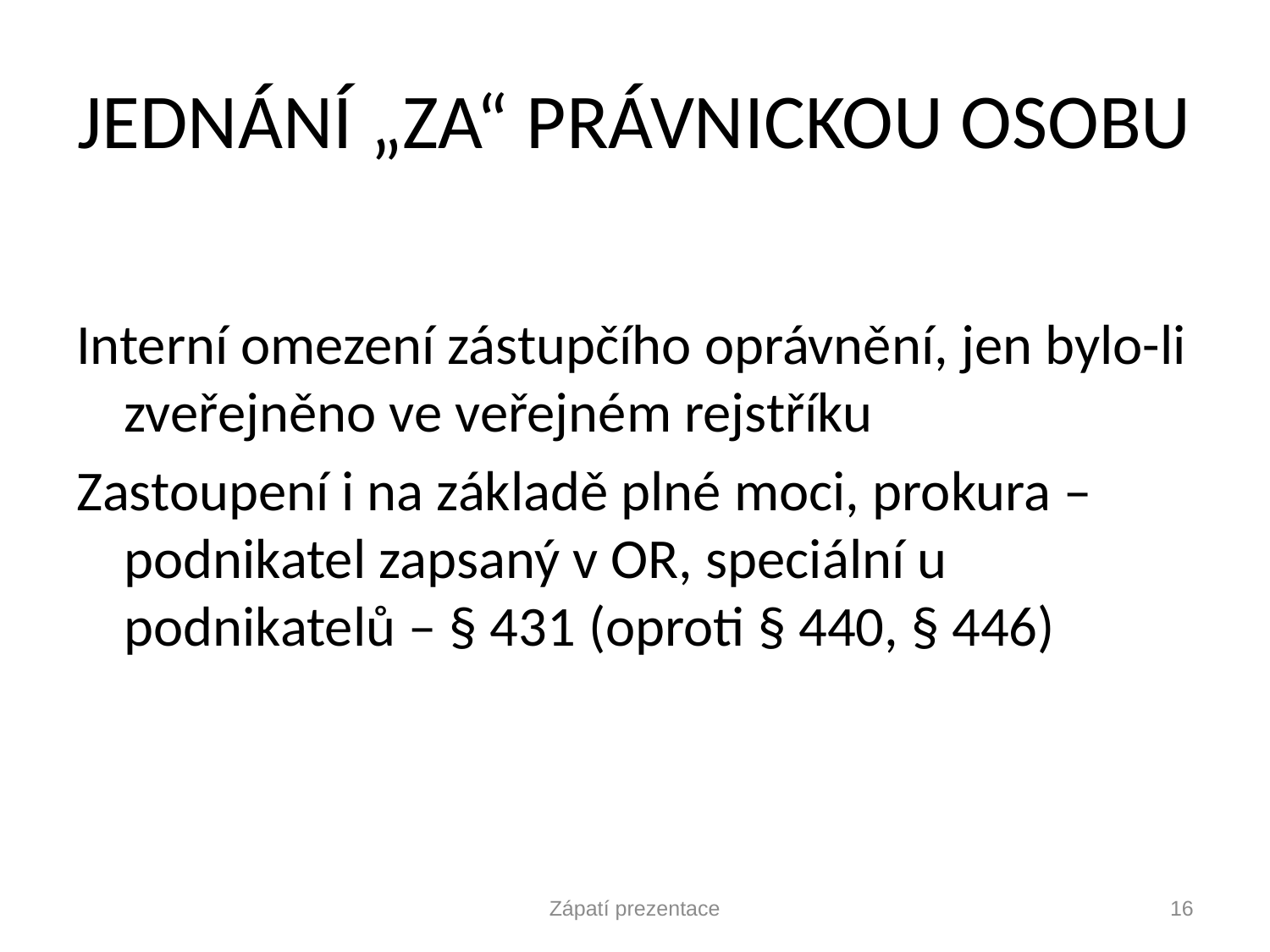

# JEDNÁNÍ „ZA“ PRÁVNICKOU OSOBU

Interní omezení zástupčího oprávnění, jen bylo-li zveřejněno ve veřejném rejstříku
Zastoupení i na základě plné moci, prokura – podnikatel zapsaný v OR, speciální u podnikatelů – § 431 (oproti § 440, § 446)

Zápatí prezentace
16